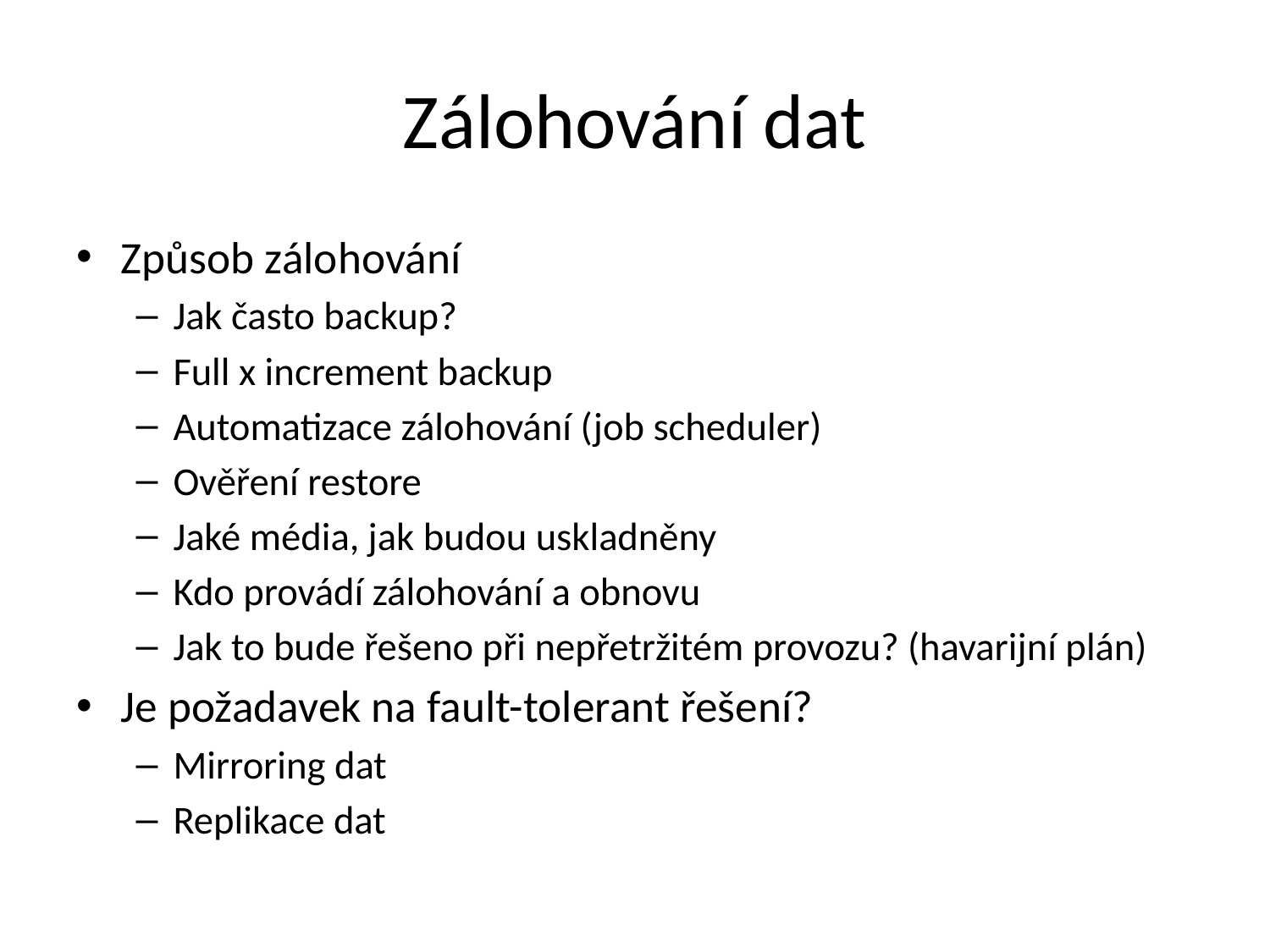

# Zálohování dat
Způsob zálohování
Jak často backup?
Full x increment backup
Automatizace zálohování (job scheduler)
Ověření restore
Jaké média, jak budou uskladněny
Kdo provádí zálohování a obnovu
Jak to bude řešeno při nepřetržitém provozu? (havarijní plán)
Je požadavek na fault-tolerant řešení?
Mirroring dat
Replikace dat